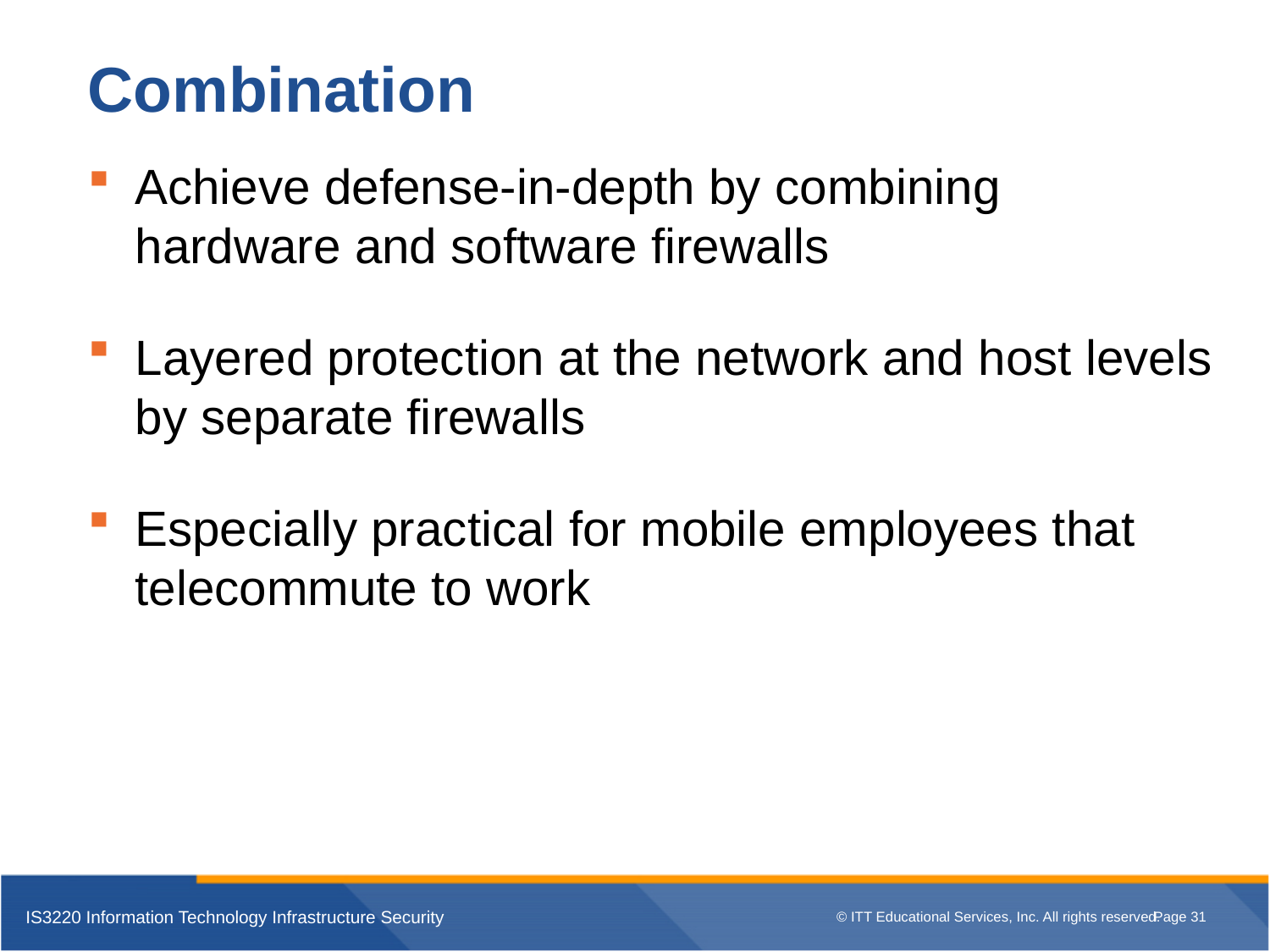

# Combination
Achieve defense-in-depth by combining hardware and software firewalls
Layered protection at the network and host levels by separate firewalls
Especially practical for mobile employees that telecommute to work